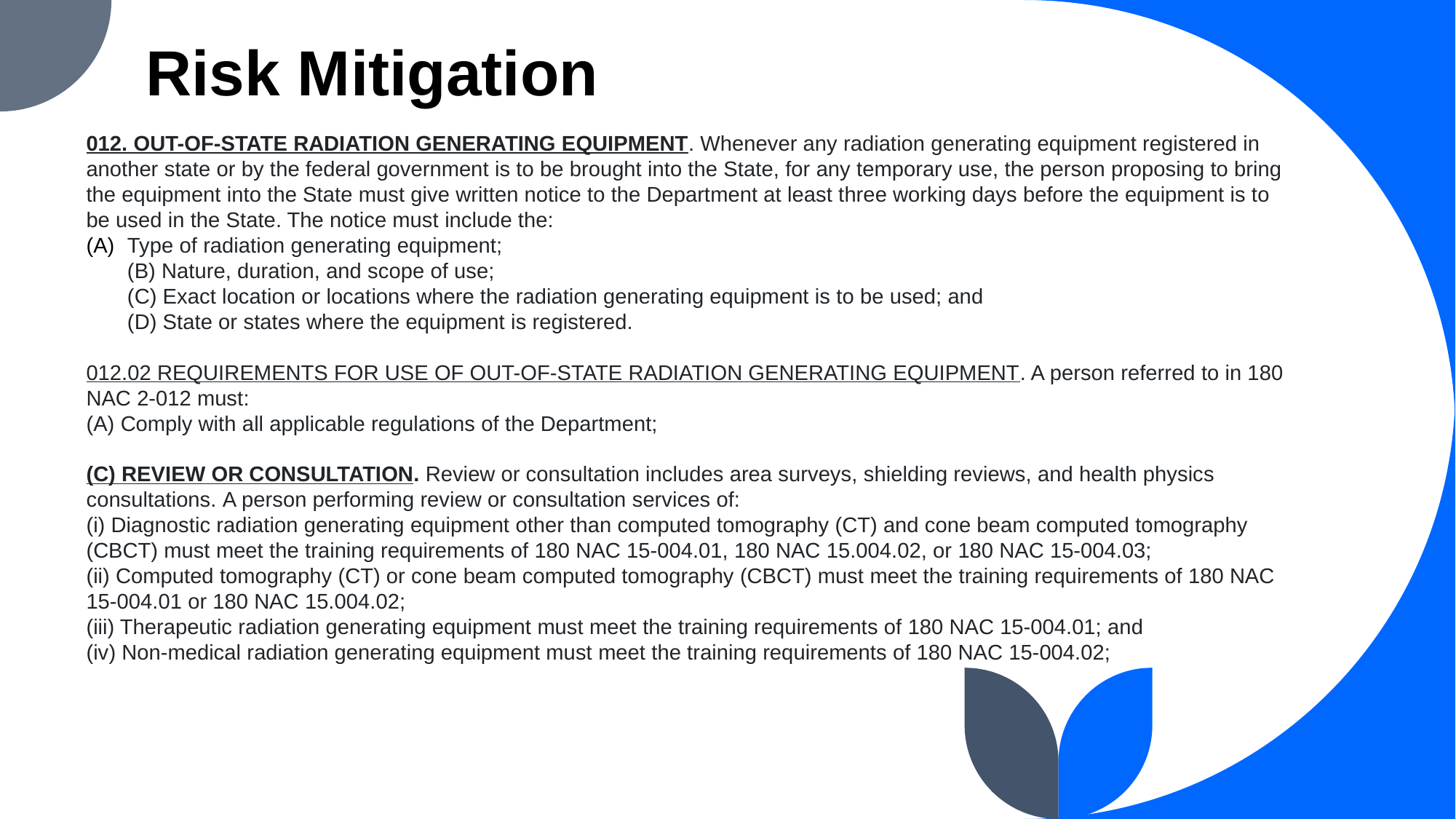

# Risk Mitigation
012. OUT-OF-STATE RADIATION GENERATING EQUIPMENT. Whenever any radiation generating equipment registered in another state or by the federal government is to be brought into the State, for any temporary use, the person proposing to bring the equipment into the State must give written notice to the Department at least three working days before the equipment is to be used in the State. The notice must include the:
Type of radiation generating equipment;  
(B) Nature, duration, and scope of use;  
(C) Exact location or locations where the radiation generating equipment is to be used; and  
(D) State or states where the equipment is registered.

012.02 REQUIREMENTS FOR USE OF OUT-OF-STATE RADIATION GENERATING EQUIPMENT. A person referred to in 180 NAC 2-012 must:
(A) Comply with all applicable regulations of the Department;

(C) REVIEW OR CONSULTATION. Review or consultation includes area surveys, shielding reviews, and health physics consultations. A person performing review or consultation services of:
(i) Diagnostic radiation generating equipment other than computed tomography (CT) and cone beam computed tomography (CBCT) must meet the training requirements of 180 NAC 15-004.01, 180 NAC 15.004.02, or 180 NAC 15-004.03;  
(ii) Computed tomography (CT) or cone beam computed tomography (CBCT) must meet the training requirements of 180 NAC 15-004.01 or 180 NAC 15.004.02;  
(iii) Therapeutic radiation generating equipment must meet the training requirements of 180 NAC 15-004.01; and  
(iv) Non-medical radiation generating equipment must meet the training requirements of 180 NAC 15-004.02;